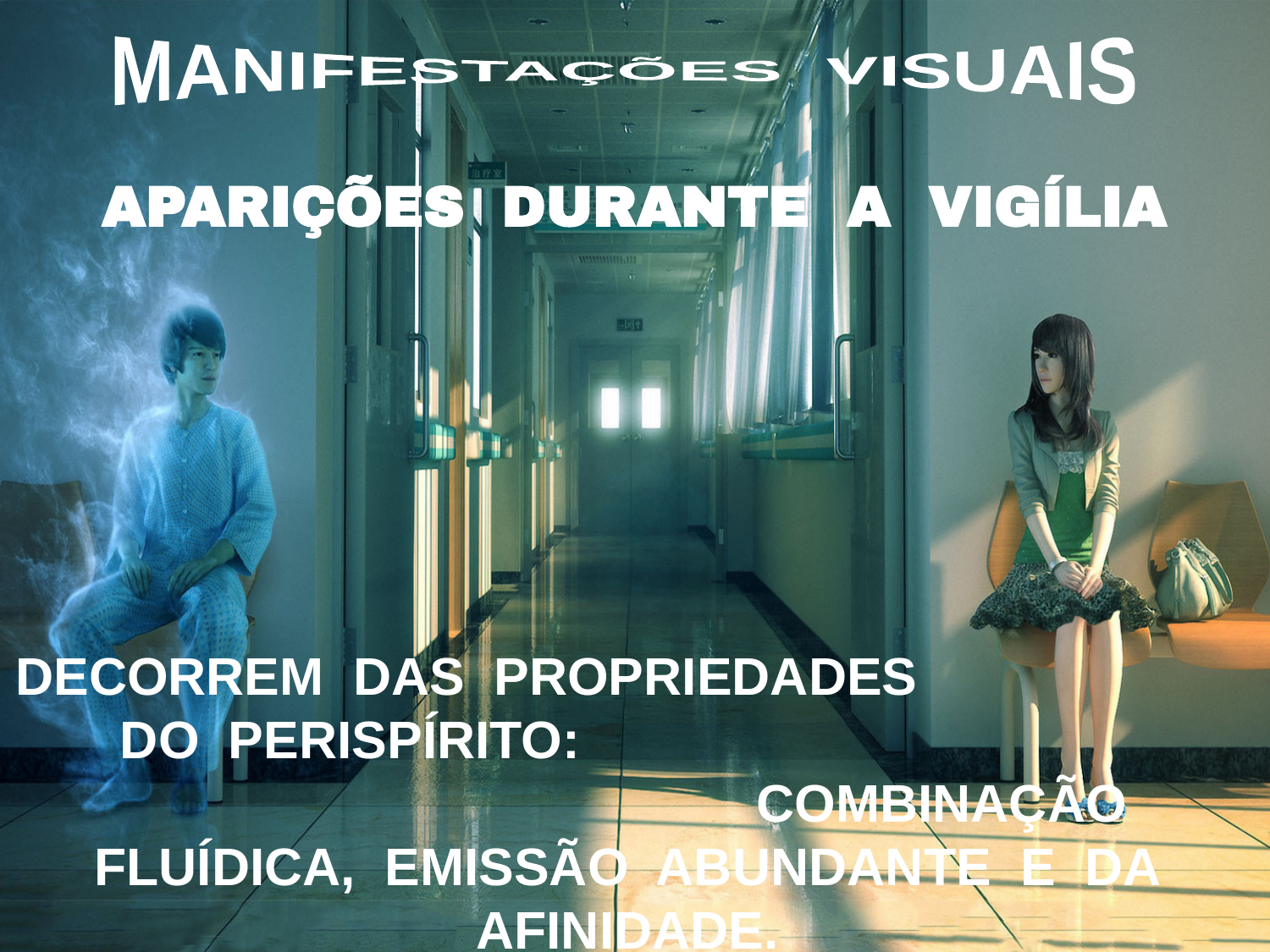

MANIFESTAÇÕES  VISUAIS
APARIÇÕES  DURANTE  A  VIGÍLIA
DECORREM  DAS  PROPRIEDADES                               DO  PERISPÍRITO:                                                                                          COMBINAÇÃO  FLUÍDICA,  EMISSÃO  ABUNDANTE  E  DA  AFINIDADE.